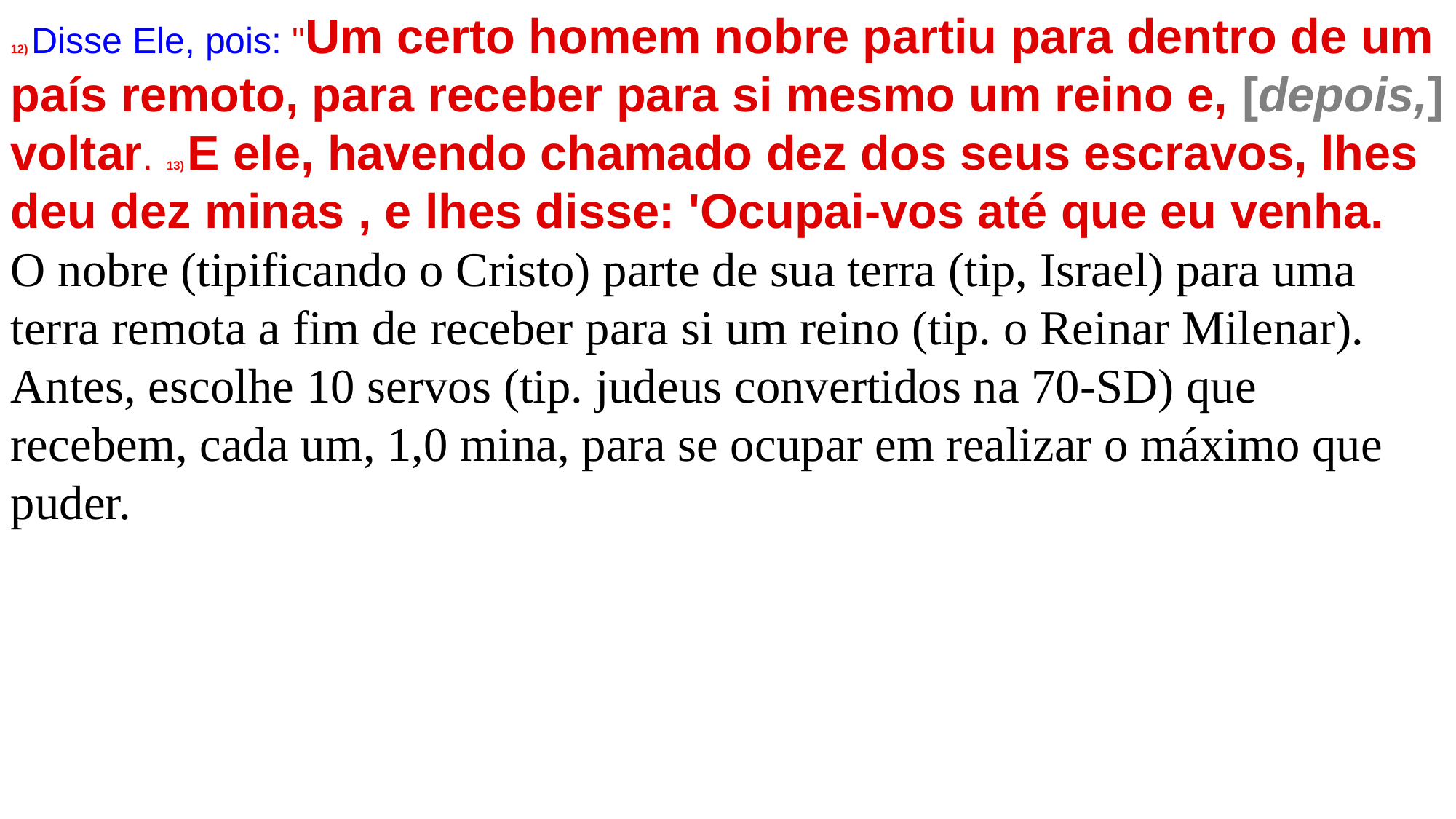

12) Disse Ele, pois: "Um certo homem nobre partiu para dentro de um país remoto, para receber para si mesmo um reino e, [depois,] voltar.    13) E ele, havendo chamado dez dos seus escravos, lhes deu dez minas , e lhes disse: 'Ocupai-vos até que eu venha.
O nobre (tipificando o Cristo) parte de sua terra (tip, Israel) para uma terra remota a fim de receber para si um reino (tip. o Reinar Milenar).
Antes, escolhe 10 servos (tip. judeus convertidos na 70-SD) que recebem, cada um, 1,0 mina, para se ocupar em realizar o máximo que puder.